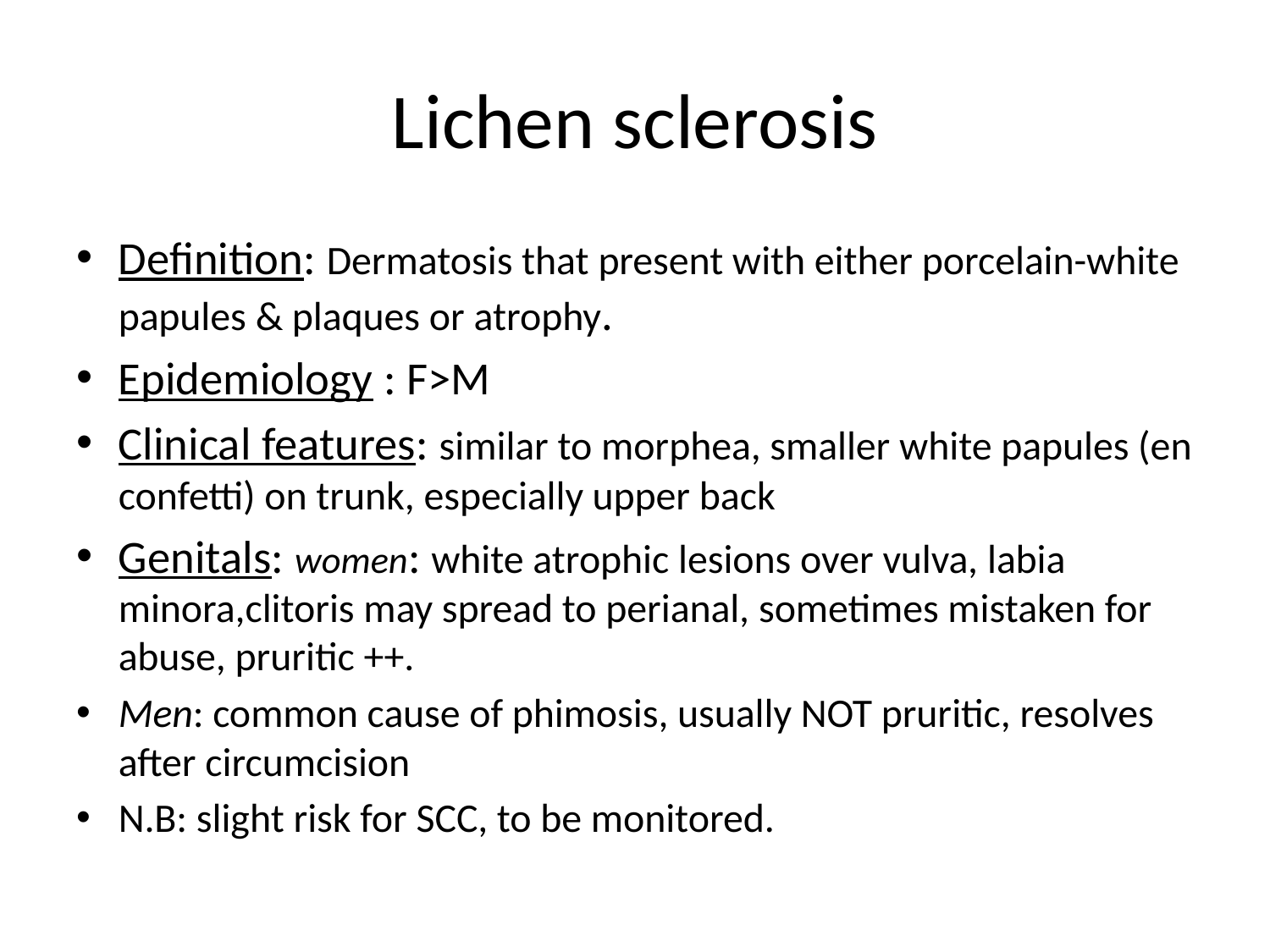

# Lichen sclerosis
Definition: Dermatosis that present with either porcelain-white papules & plaques or atrophy.
Epidemiology : F>M
Clinical features: similar to morphea, smaller white papules (en confetti) on trunk, especially upper back
Genitals: women: white atrophic lesions over vulva, labia minora,clitoris may spread to perianal, sometimes mistaken for abuse, pruritic ++.
Men: common cause of phimosis, usually NOT pruritic, resolves after circumcision
N.B: slight risk for SCC, to be monitored.